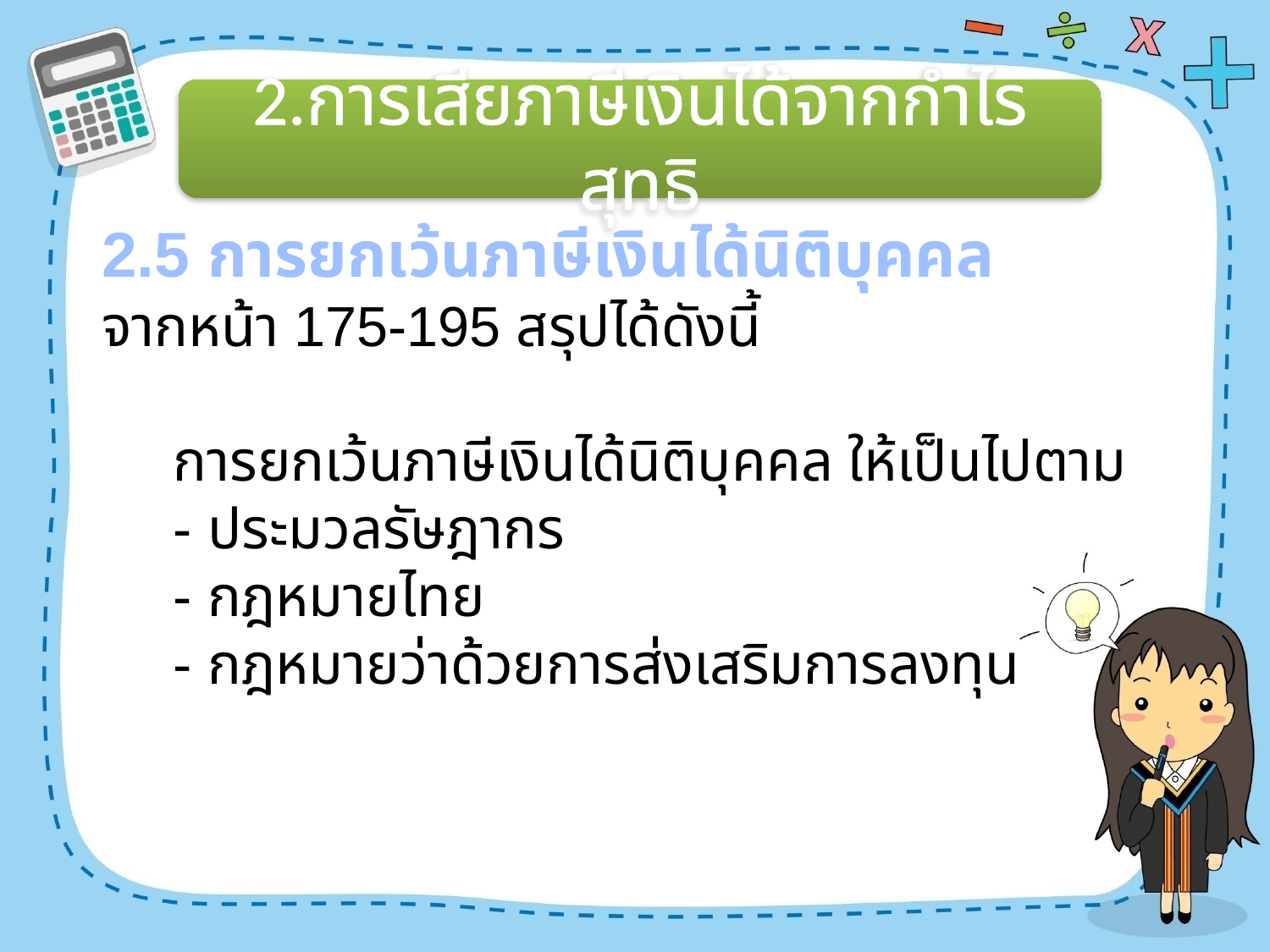

2.การเสียภาษีเงินได้จากกำไรสุทธิ
2.5 การยกเว้นภาษีเงินได้นิติบุคคล
จากหน้า 175-195 สรุปได้ดังนี้

	การยกเว้นภาษีเงินได้นิติบุคคล ให้เป็นไปตาม
	- ประมวลรัษฎากร
 	- กฎหมายไทย
	- กฎหมายว่าด้วยการส่งเสริมการลงทุน